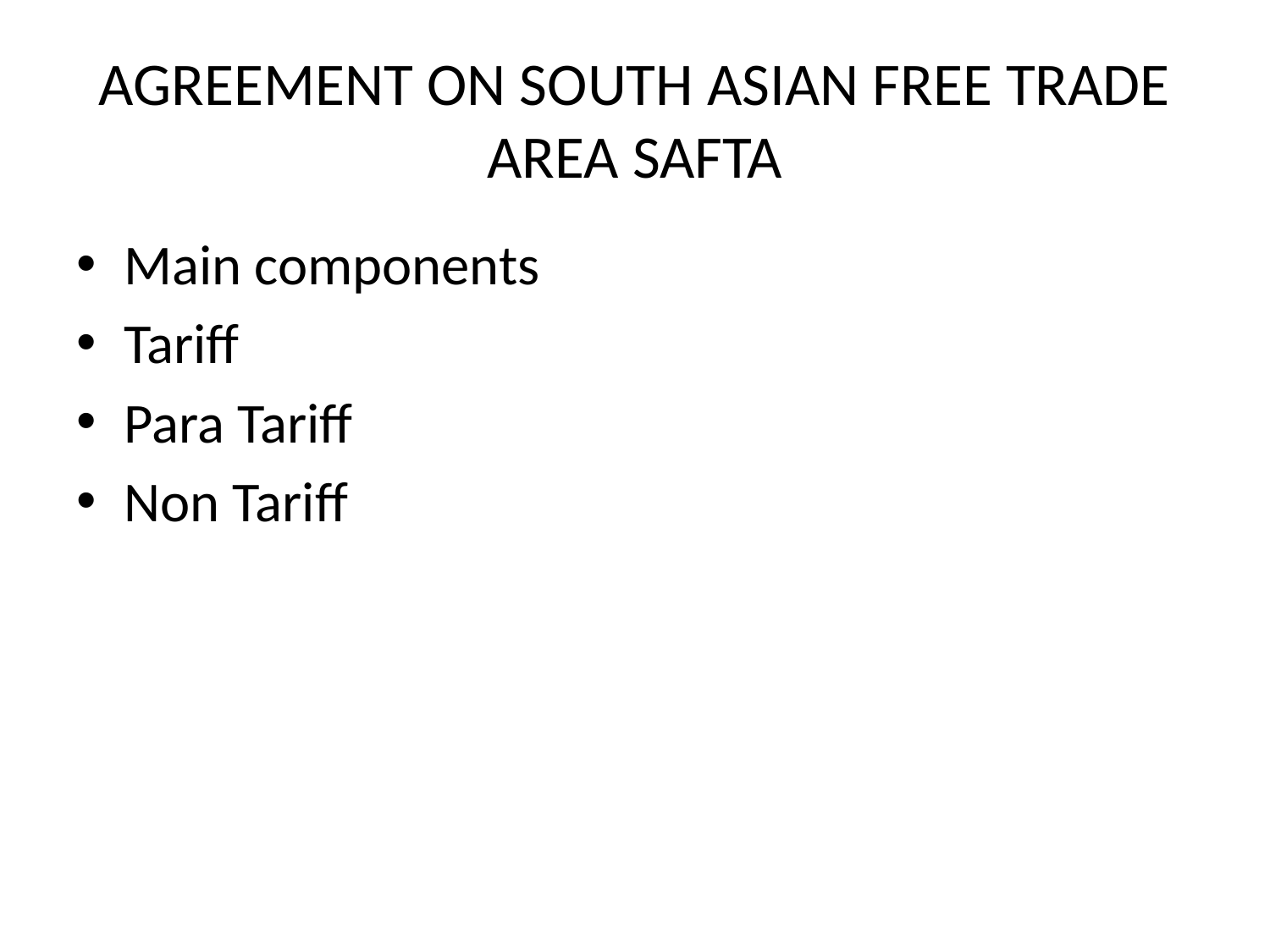

# AGREEMENT ON SOUTH ASIAN FREE TRADE AREA SAFTA
Main components
Tariff
Para Tariff
Non Tariff